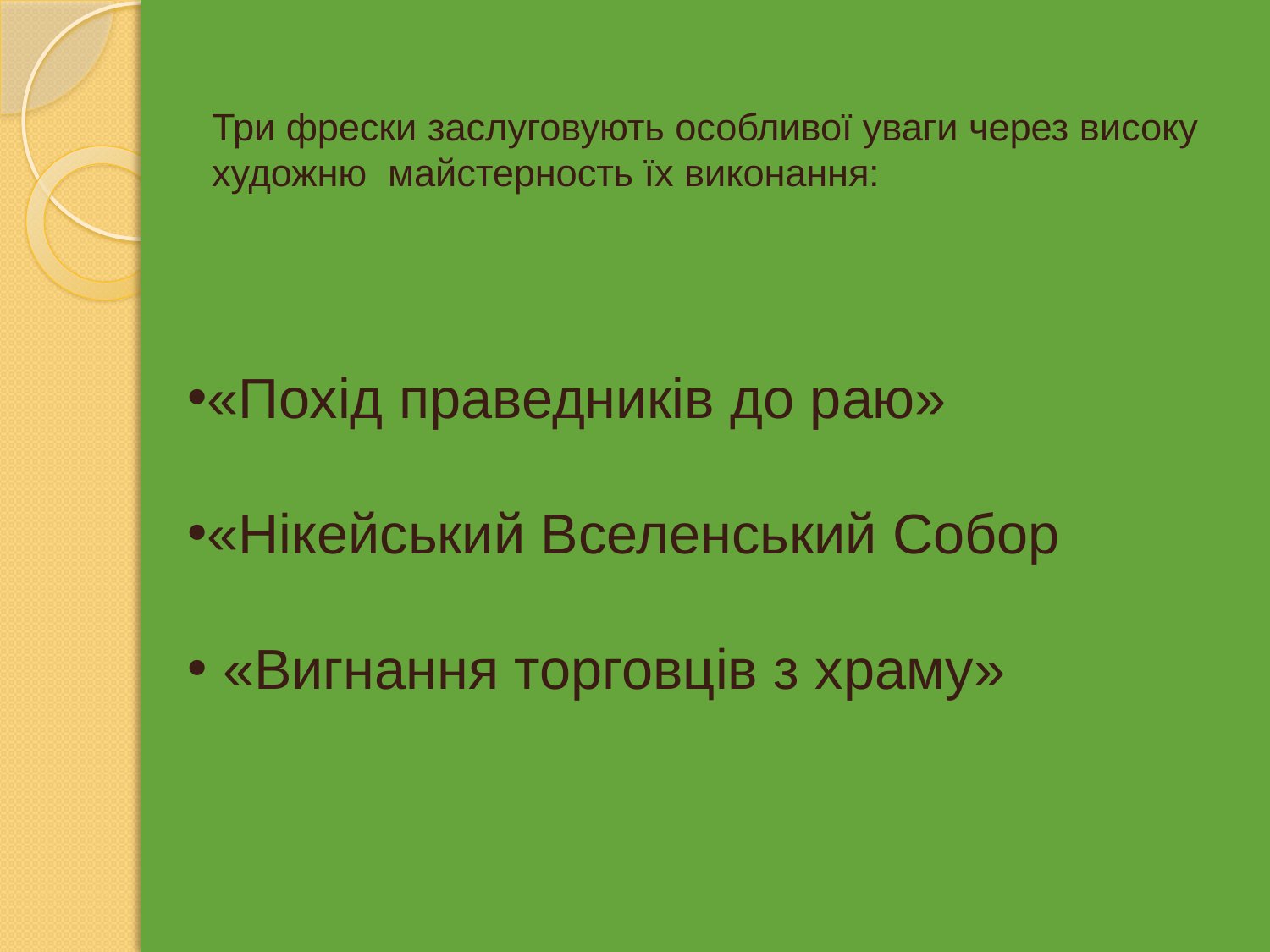

# Три фрески заслуговують особливої ​​уваги через високу художню  майстерность їх виконання:
«Похід праведників до раю»

«Нікейський Вселенський Собор

 «Вигнання торговців з храму»